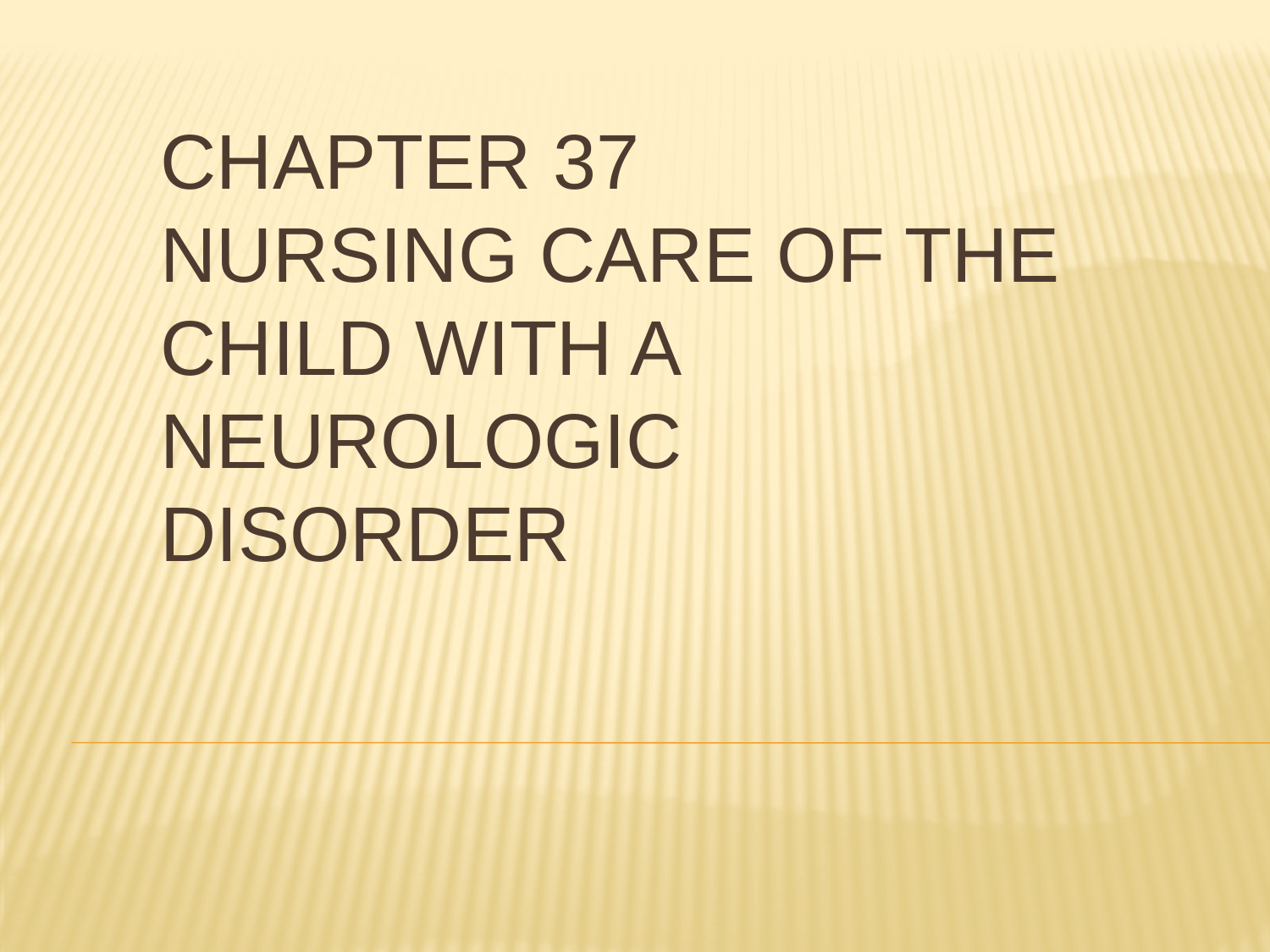

# Chapter 37 Nursing Care of the Child With a Neurologic Disorder